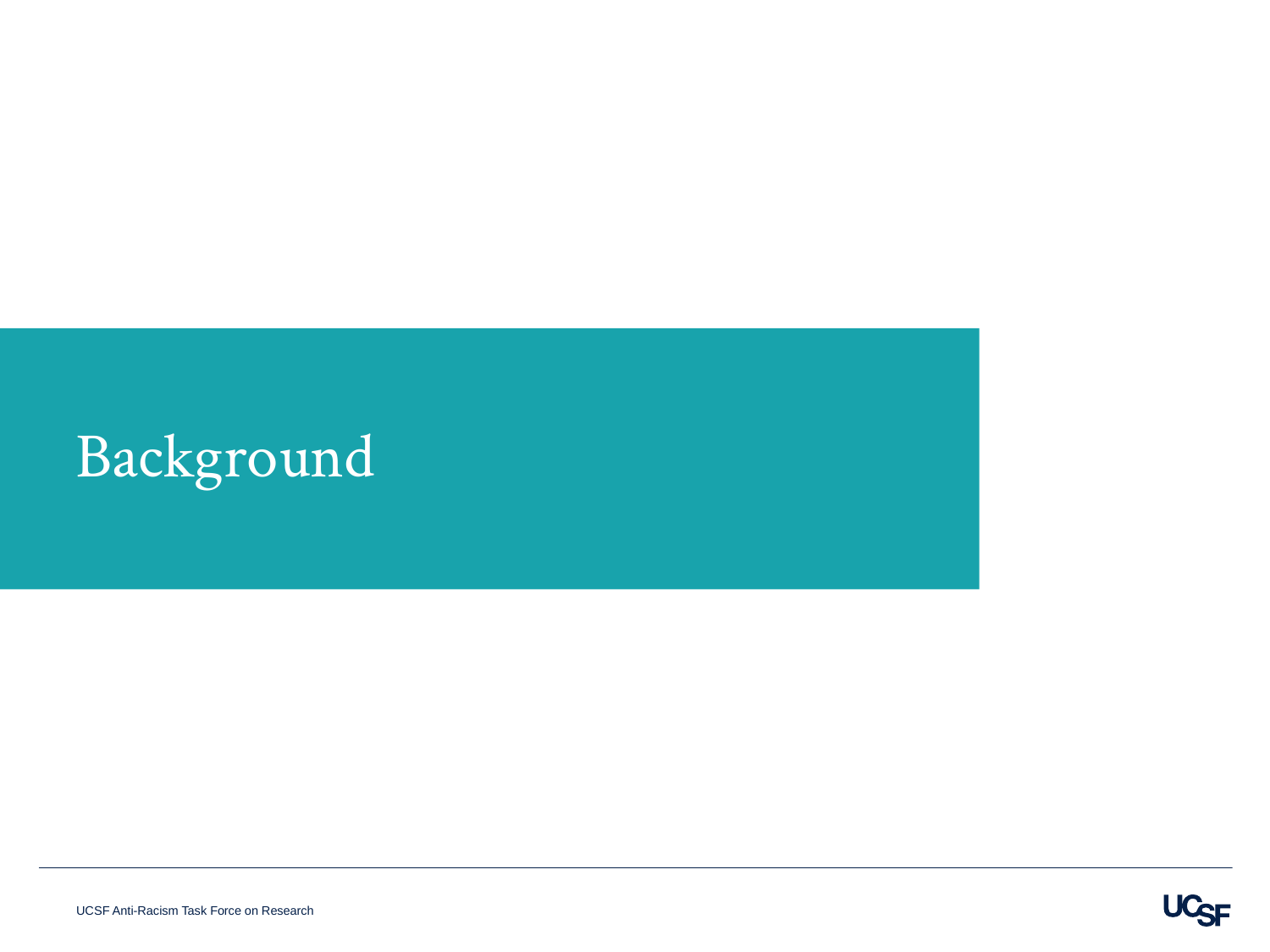

# Background
UCSF Anti-Racism Task Force on Research